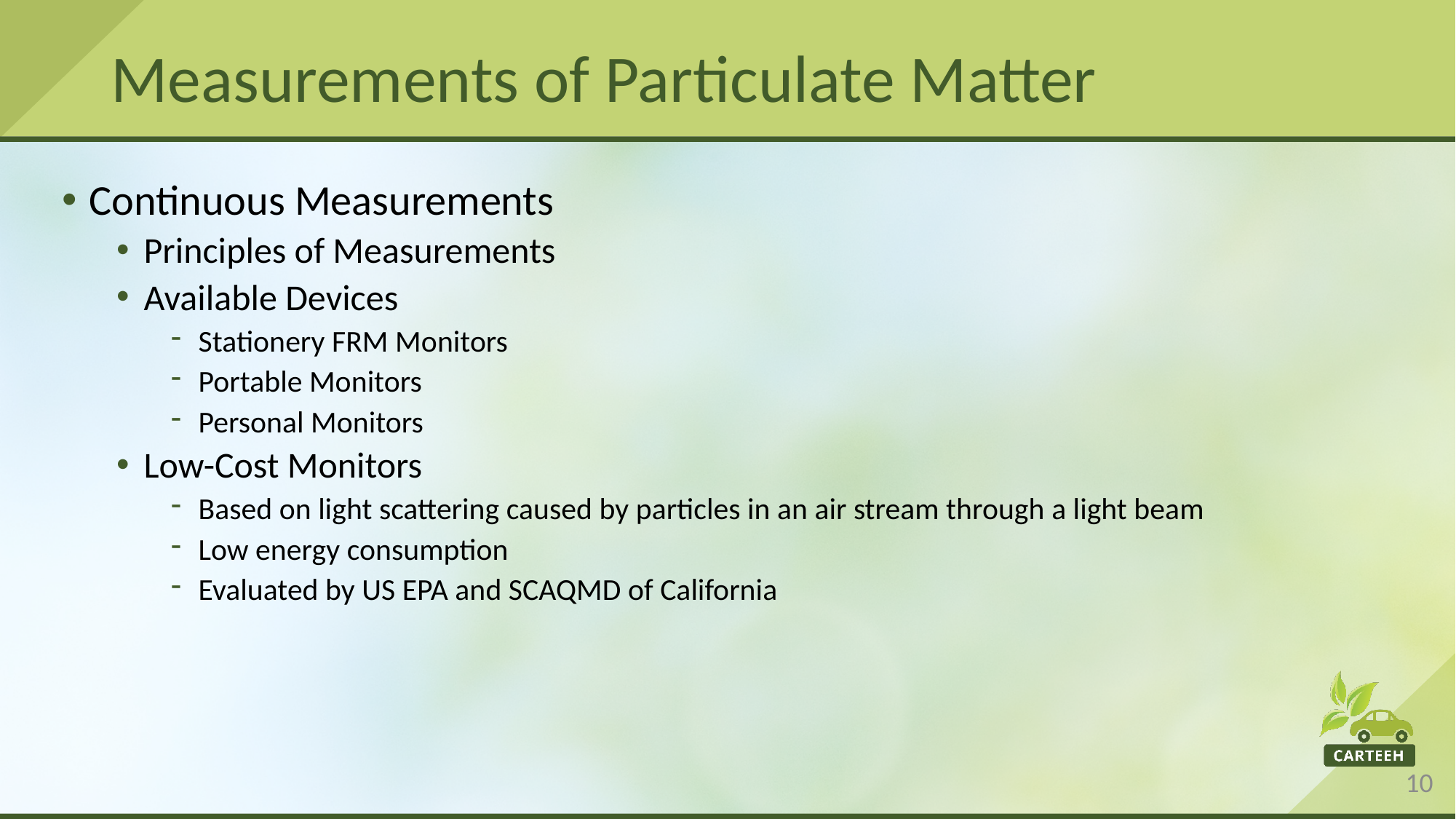

# Measurements of Particulate Matter
Continuous Measurements
Principles of Measurements
Available Devices
Stationery FRM Monitors
Portable Monitors
Personal Monitors
Low-Cost Monitors
Based on light scattering caused by particles in an air stream through a light beam
Low energy consumption
Evaluated by US EPA and SCAQMD of California